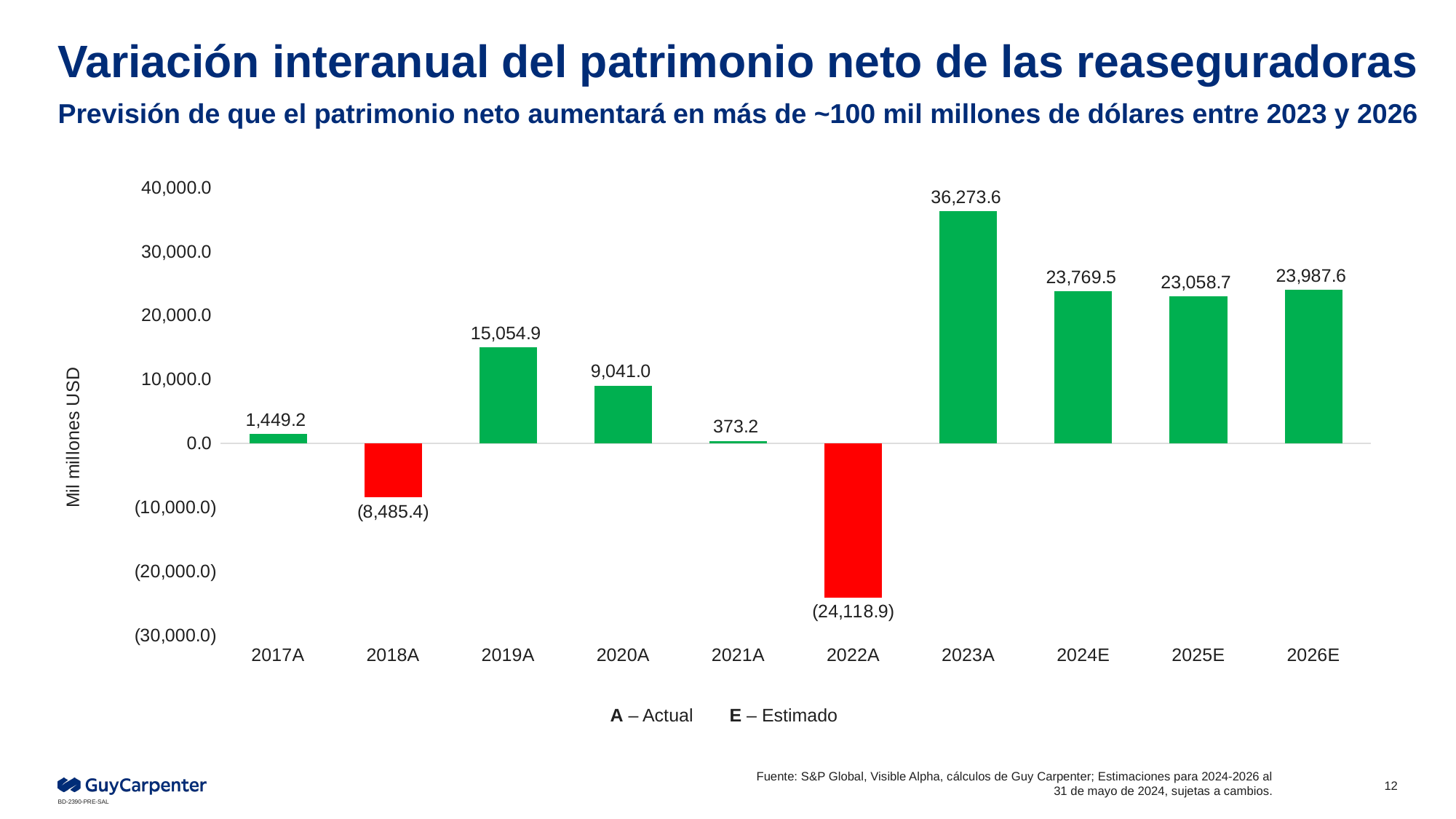

# Variación interanual del patrimonio neto de las reaseguradoras
Previsión de que el patrimonio neto aumentará en más de ~100 mil millones de dólares entre 2023 y 2026

### Chart

| Category |  |
|---|---|
| 2017A | 1449.1996673333051 |
| 2018A | -8485.44359333333 |
| 2019A | 15054.949800000002 |
| 2020A | 9040.951696709992 |
| 2021A | 373.20772250852315 |
| 2022A | -24118.882099218492 |
| 2023A | 36273.582999999984 |
| 2024E | 23769.470070158568 |
| 2025E | 23058.660088273493 |
| 2026E | 23987.647133869643 |
A – Actual
E – Estimado
Fuente: S&P Global, Visible Alpha, cálculos de Guy Carpenter; Estimaciones para 2024-2026 al 31 de mayo de 2024, sujetas a cambios.
12